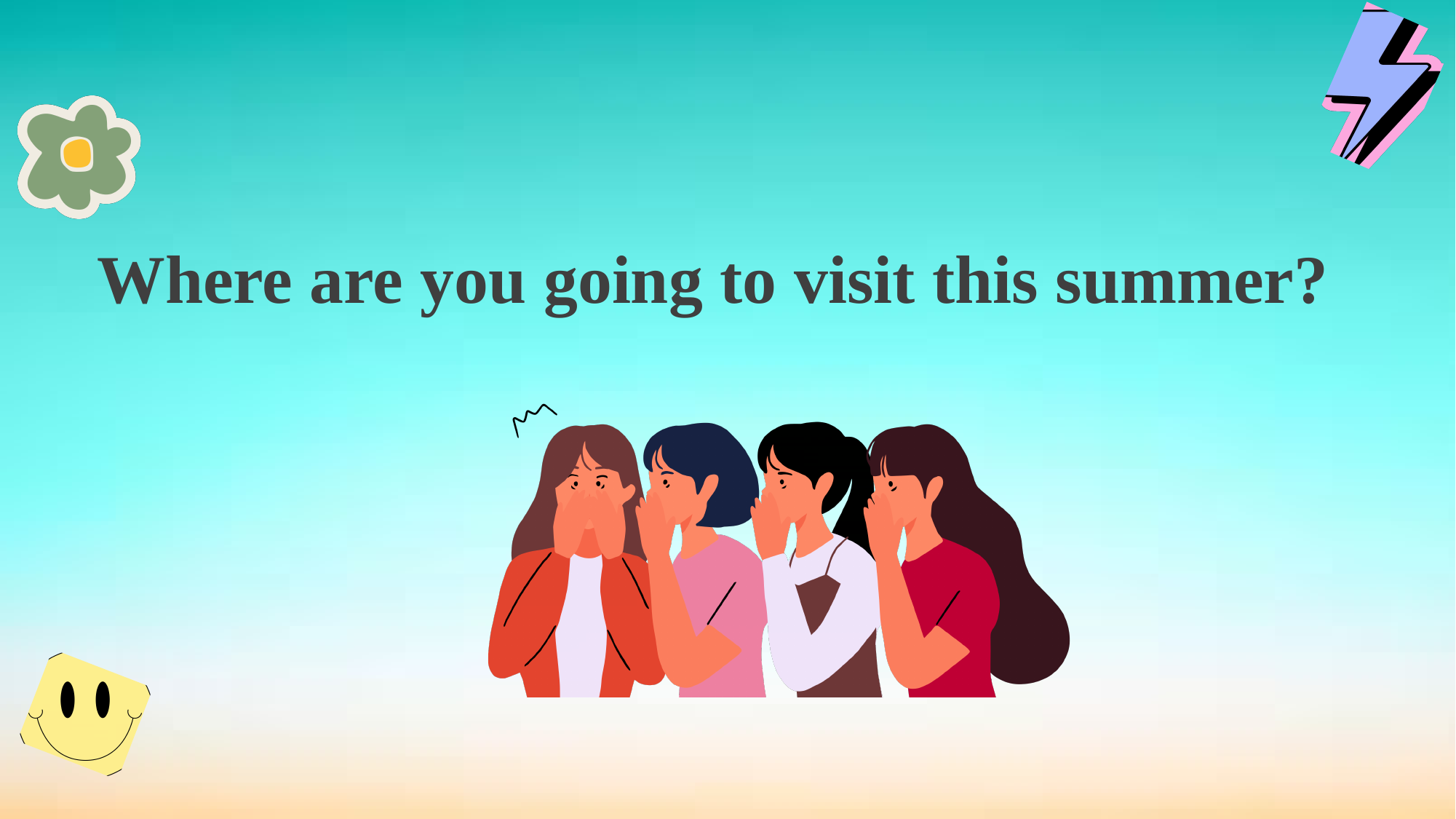

Where are you going to visit this summer?